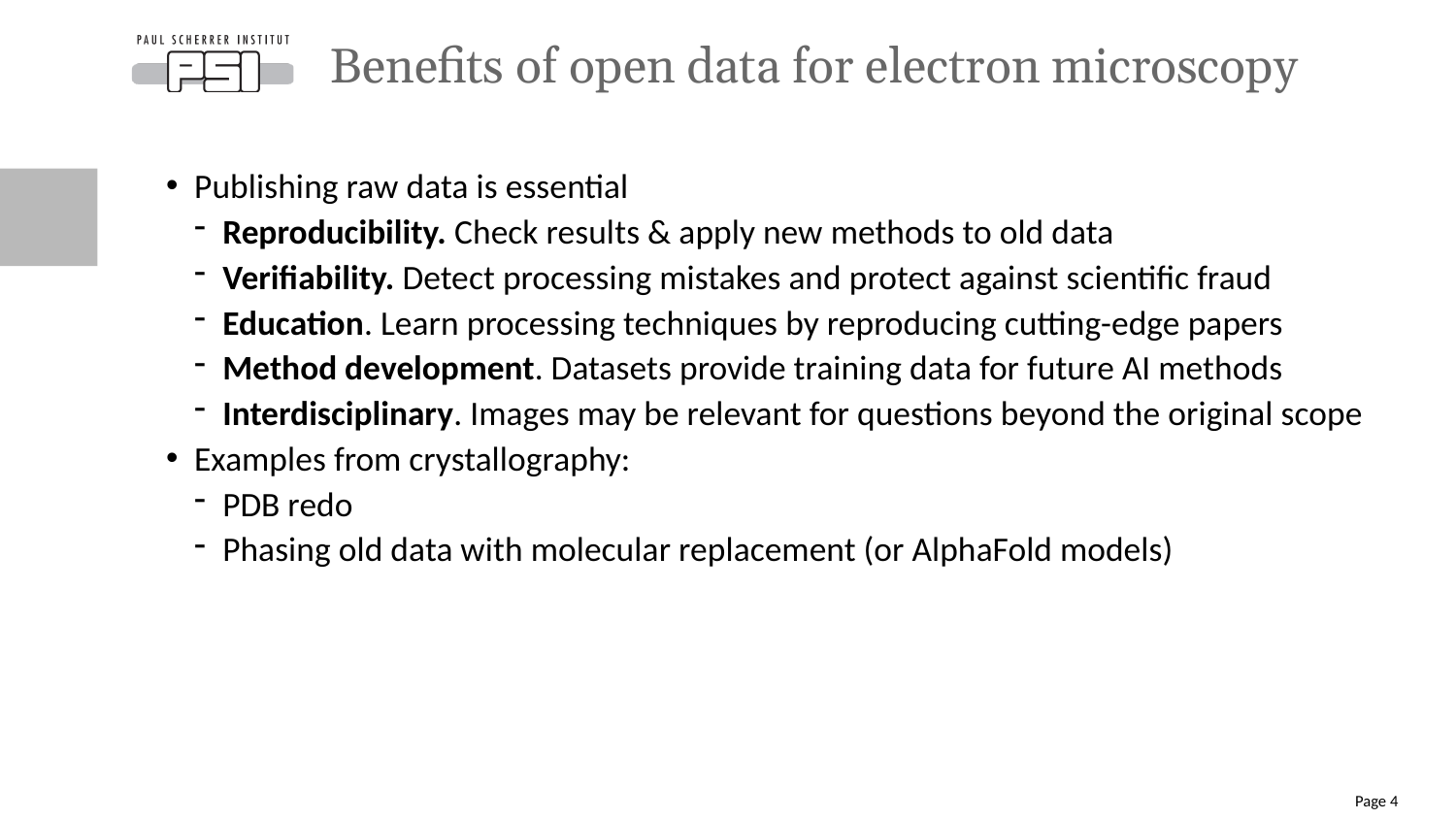

# Benefits of open data for electron microscopy
Publishing raw data is essential
Reproducibility. Check results & apply new methods to old data
Verifiability. Detect processing mistakes and protect against scientific fraud
Education. Learn processing techniques by reproducing cutting-edge papers
Method development. Datasets provide training data for future AI methods
Interdisciplinary. Images may be relevant for questions beyond the original scope
Examples from crystallography:
PDB redo
Phasing old data with molecular replacement (or AlphaFold models)
Page 4